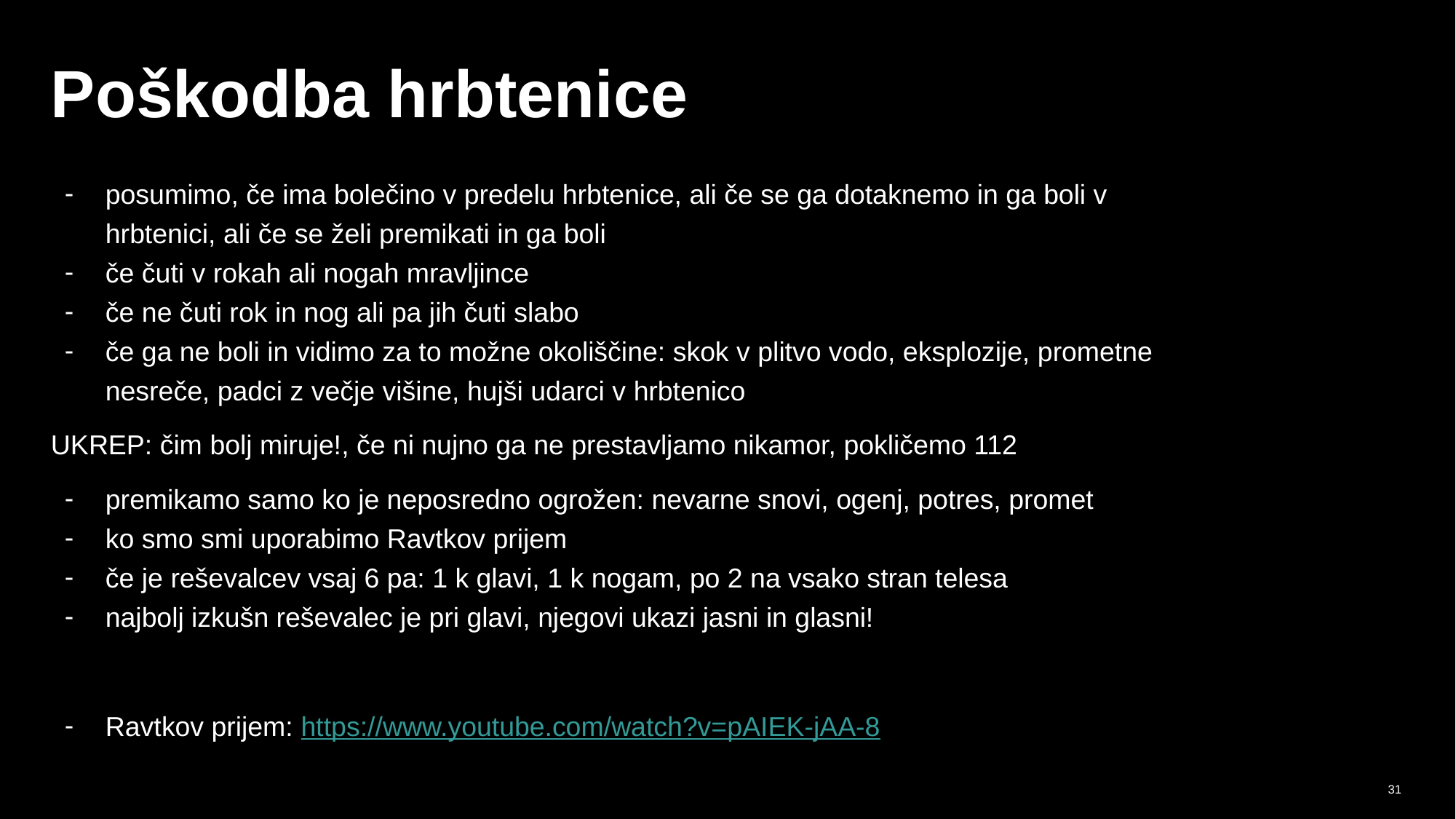

# Poškodba hrbtenice
posumimo, če ima bolečino v predelu hrbtenice, ali če se ga dotaknemo in ga boli v hrbtenici, ali če se želi premikati in ga boli
če čuti v rokah ali nogah mravljince
če ne čuti rok in nog ali pa jih čuti slabo
če ga ne boli in vidimo za to možne okoliščine: skok v plitvo vodo, eksplozije, prometne nesreče, padci z večje višine, hujši udarci v hrbtenico
UKREP: čim bolj miruje!, če ni nujno ga ne prestavljamo nikamor, pokličemo 112
premikamo samo ko je neposredno ogrožen: nevarne snovi, ogenj, potres, promet
ko smo smi uporabimo Ravtkov prijem
če je reševalcev vsaj 6 pa: 1 k glavi, 1 k nogam, po 2 na vsako stran telesa
najbolj izkušn reševalec je pri glavi, njegovi ukazi jasni in glasni!

Ravtkov prijem: https://www.youtube.com/watch?v=pAIEK-jAA-8

31